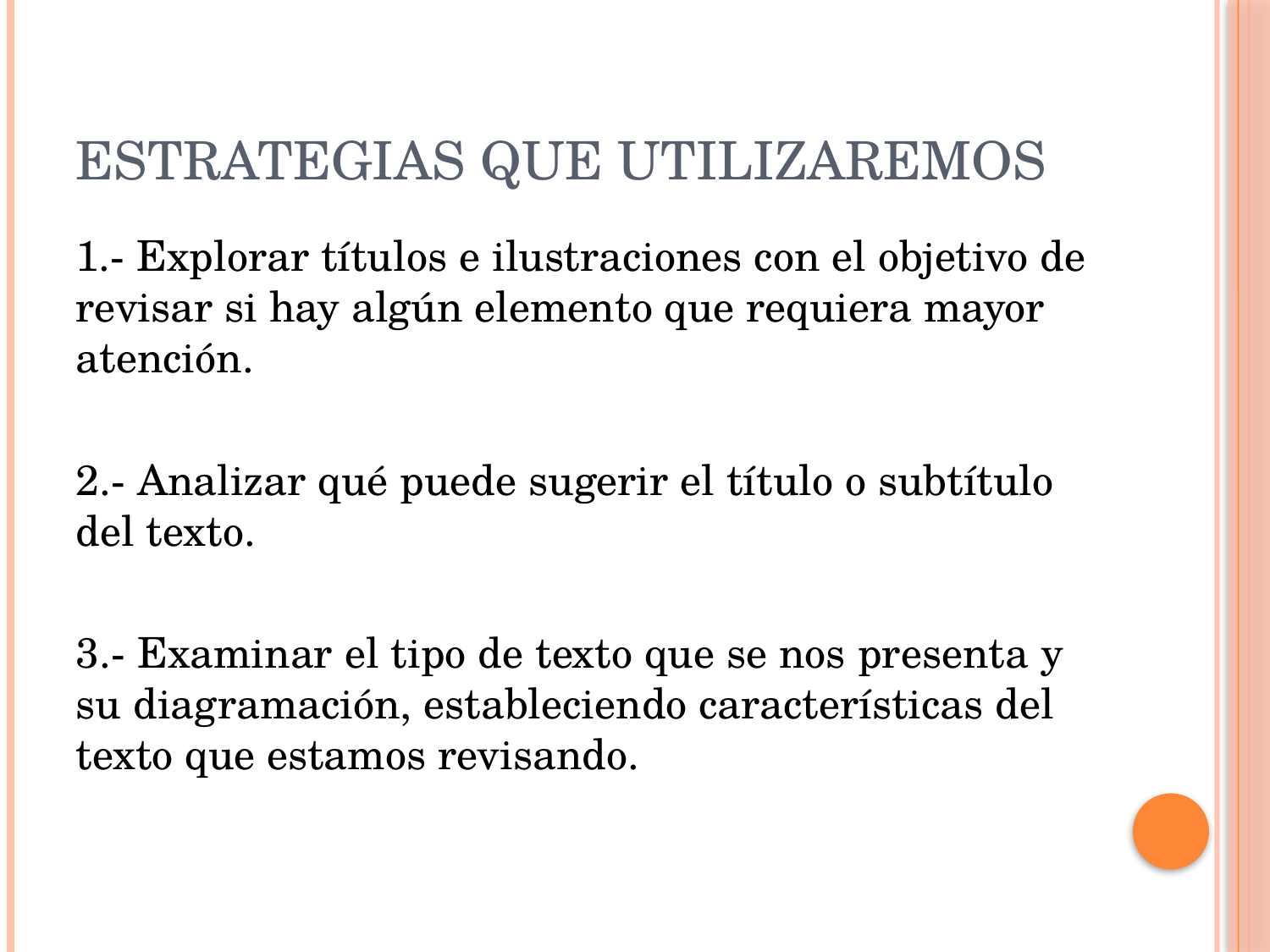

# Estrategias que utilizaremos
1.- Explorar títulos e ilustraciones con el objetivo de revisar si hay algún elemento que requiera mayor atención.

2.- Analizar qué puede sugerir el título o subtítulo del texto.

3.- Examinar el tipo de texto que se nos presenta y su diagramación, estableciendo características del texto que estamos revisando.